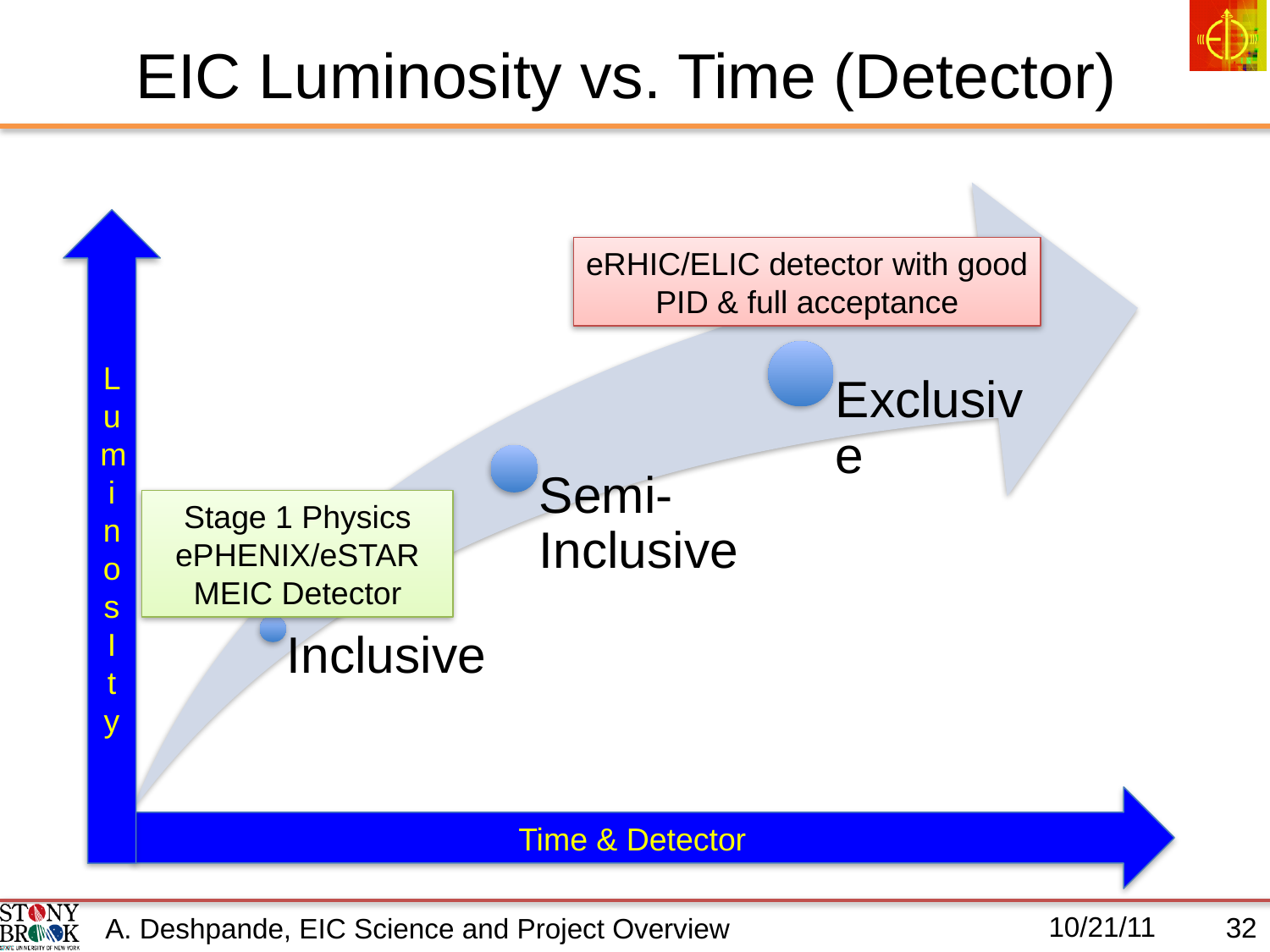

# EIC Luminosity vs. Time (Detector)
Inclusive
Semi-Inclusive
Exclusive
Luminos I ty
eRHIC/ELIC detector with good
PID & full acceptance
Stage 1 Physics
ePHENIX/eSTAR
MEIC Detector
Time & Detector
10/21/11
32
A. Deshpande, EIC Science and Project Overview